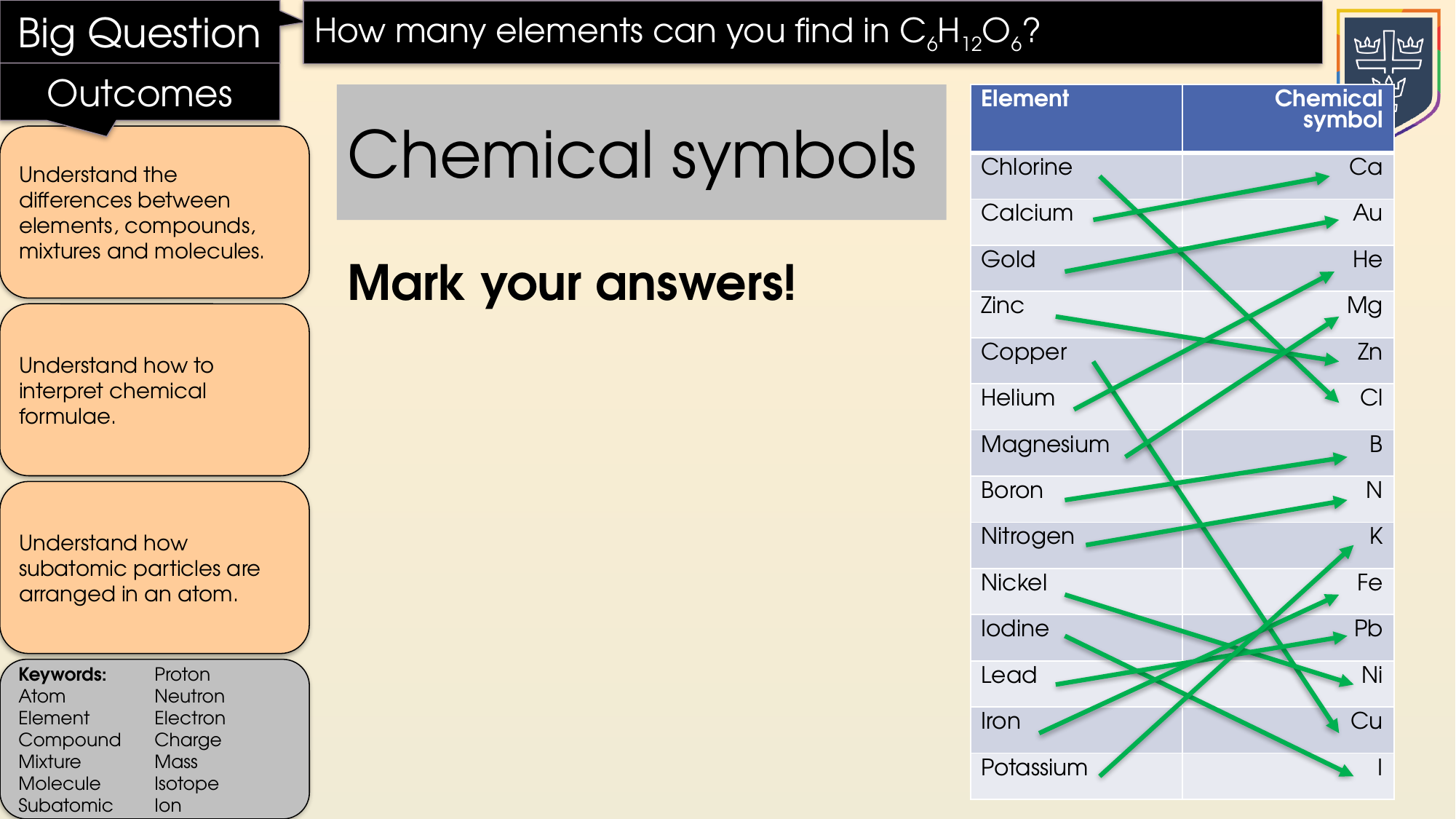

Chemical symbols
| Element | Chemical symbol |
| --- | --- |
| Chlorine | Ca |
| Calcium | Au |
| Gold | He |
| Zinc | Mg |
| Copper | Zn |
| Helium | Cl |
| Magnesium | B |
| Boron | N |
| Nitrogen | K |
| Nickel | Fe |
| Iodine | Pb |
| Lead | Ni |
| Iron | Cu |
| Potassium | I |
Mark your answers!